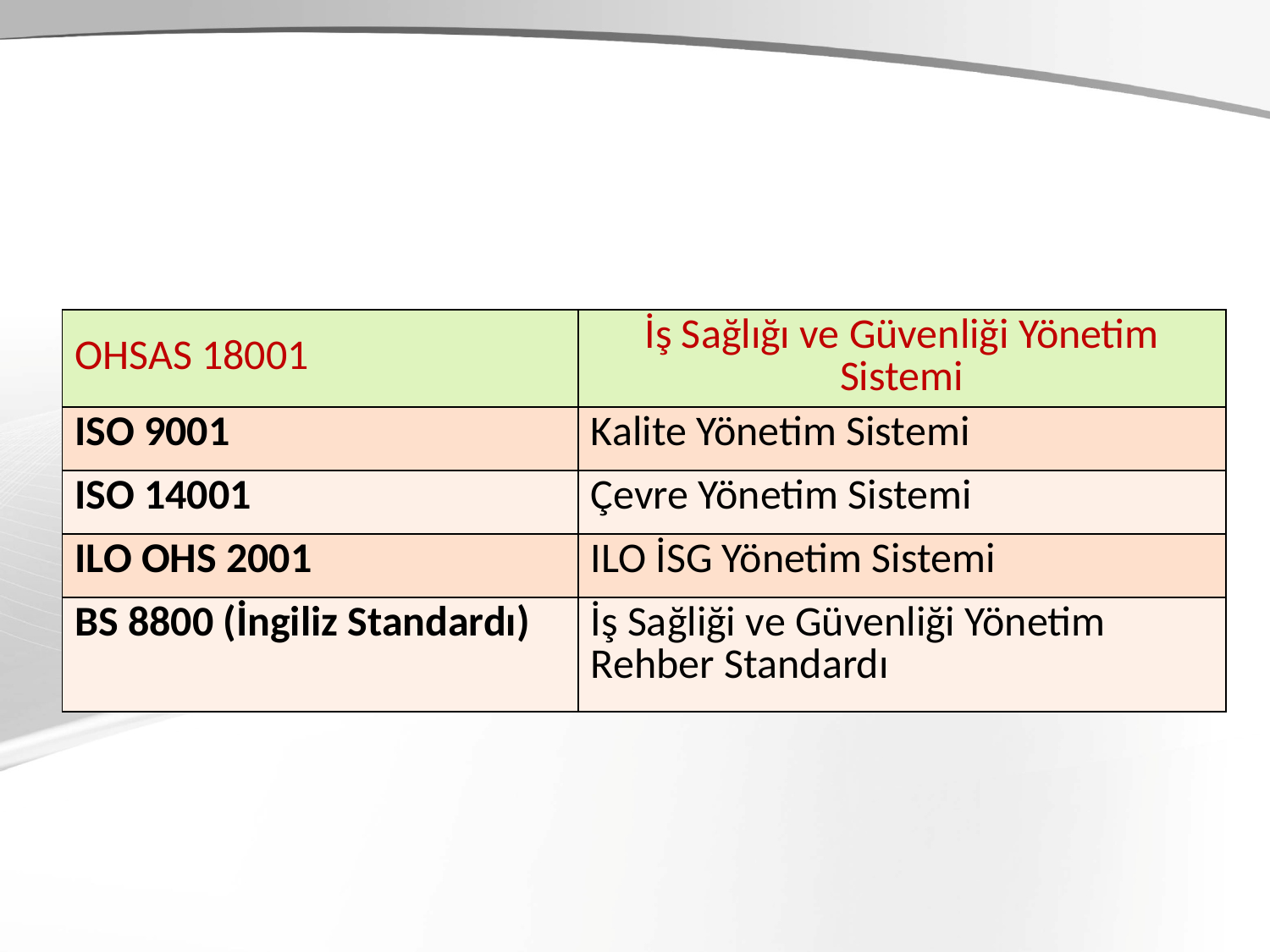

| OHSAS 18001 | İş Sağlığı ve Güvenliği Yönetim Sistemi |
| --- | --- |
| ISO 9001 | Kalite Yönetim Sistemi |
| ISO 14001 | Çevre Yönetim Sistemi |
| ILO OHS 2001 | ILO İSG Yönetim Sistemi |
| BS 8800 (İngiliz Standardı) | İş Sağliği ve Güvenliği Yönetim Rehber Standardı |